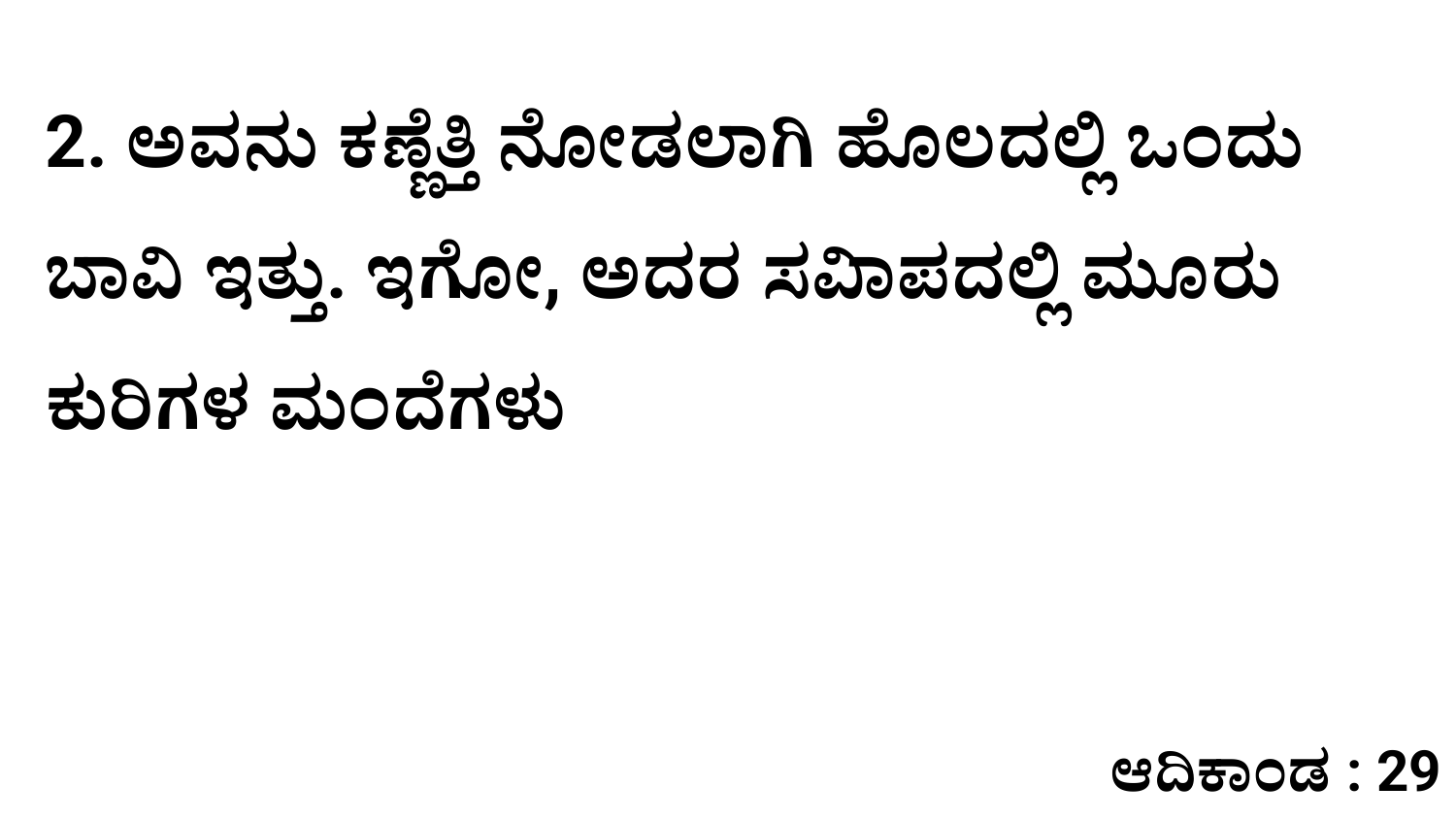

2. ಅವನು ಕಣ್ಣೆತ್ತಿ ನೋಡಲಾಗಿ ಹೊಲದಲ್ಲಿ ಒಂದು ಬಾವಿ ಇತ್ತು. ಇಗೋ, ಅದರ ಸವಿಾಪದಲ್ಲಿ ಮೂರು ಕುರಿಗಳ ಮಂದೆಗಳು
ಆದಿಕಾಂಡ : 29